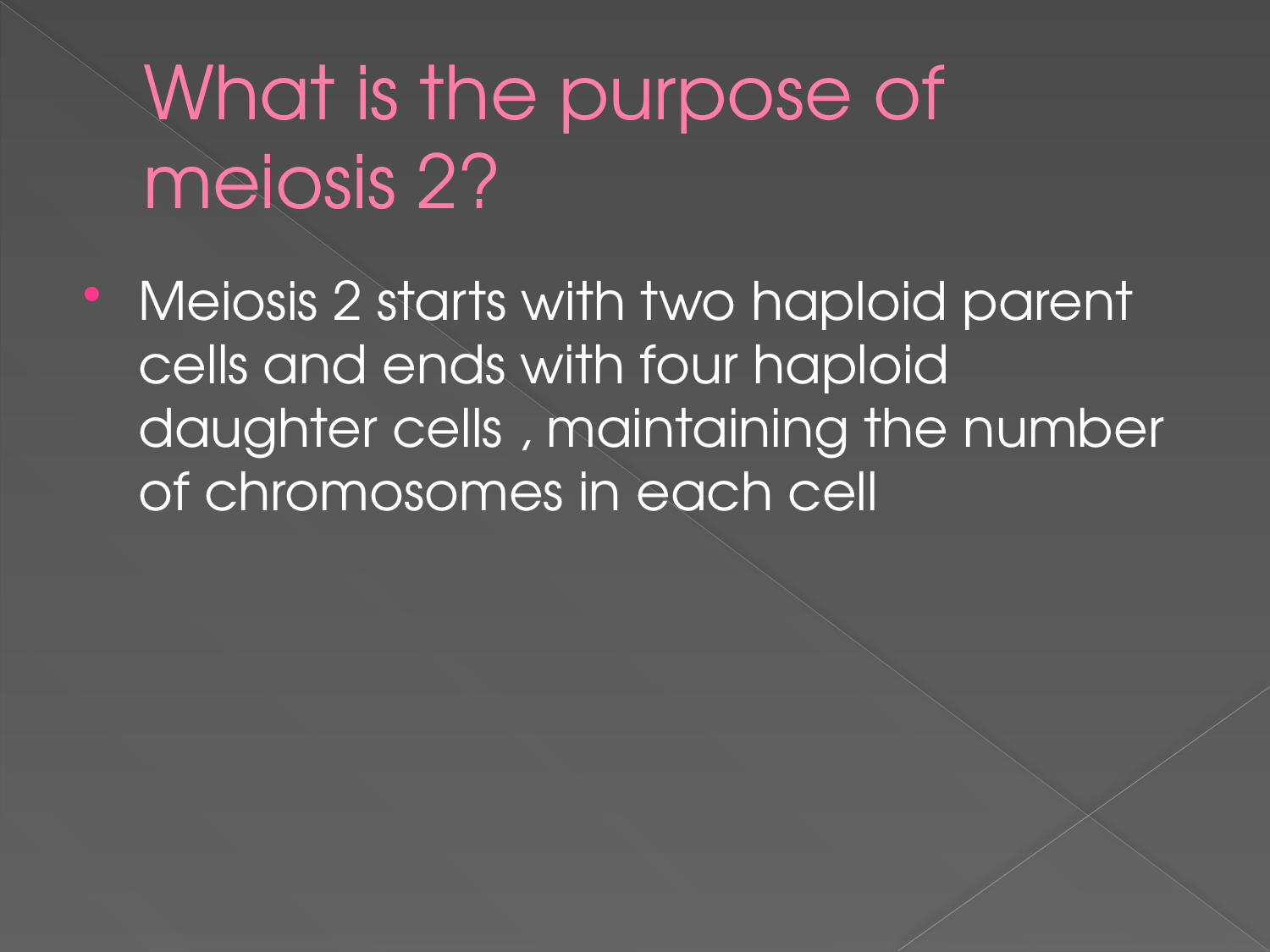

# What is the purpose of meiosis 2?
Meiosis 2 starts with two haploid parent cells and ends with four haploid daughter cells , maintaining the number of chromosomes in each cell